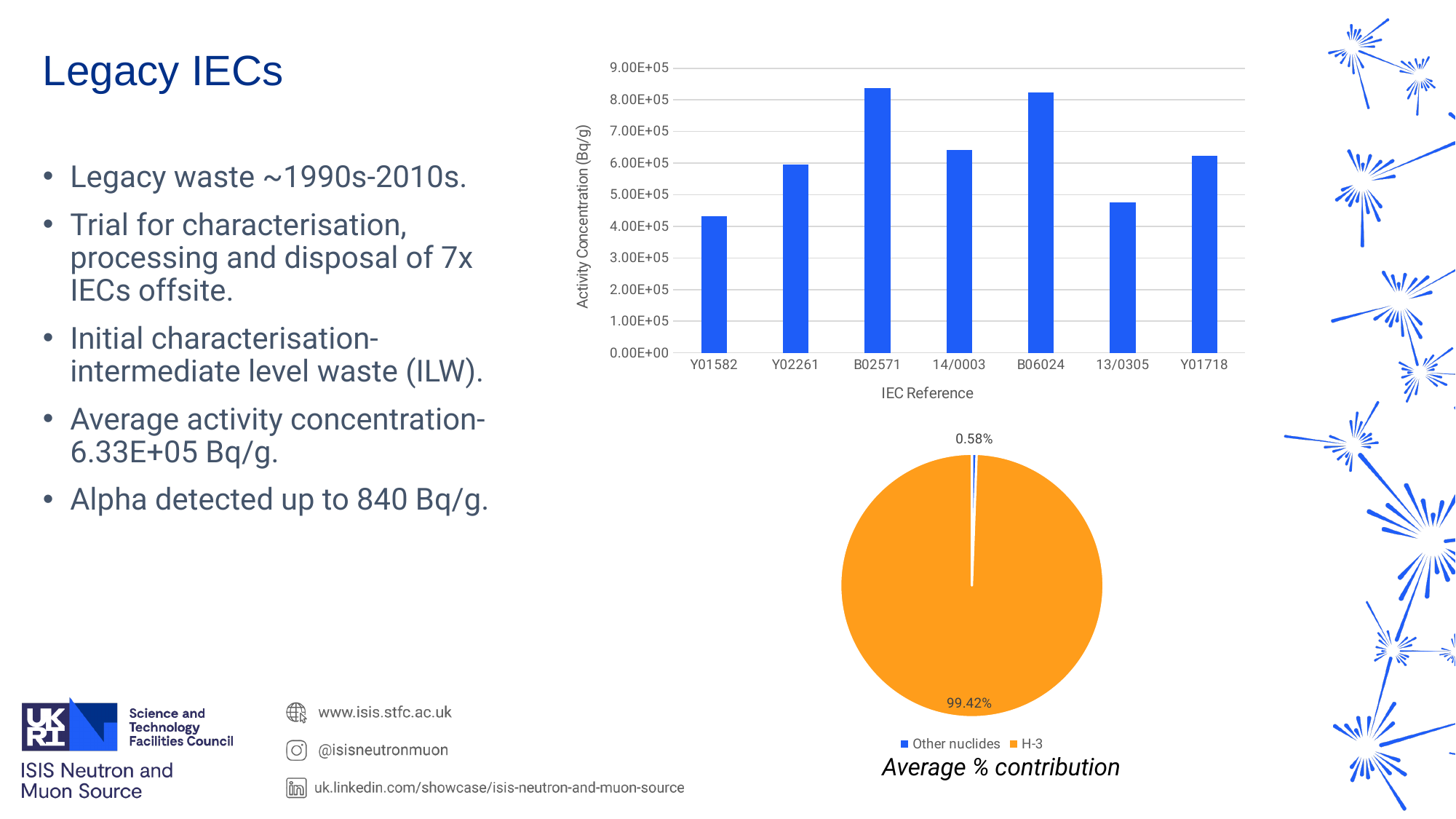

# Legacy IECs

### Chart

| Category |  |
|---|---|
| Y01582 | 431778.34 |
| Y02261 | 596081.5 |
| B02571 | 838081.5 |
| 14/0003 | 640807.5000000002 |
| B06024 | 823733.9 |
| 13/0305 | 475096.39999999997 |
| Y01718 | 623818.4 |
Legacy waste ~1990s-2010s.
Trial for characterisation, processing and disposal of 7x IECs offsite.
Initial characterisation- intermediate level waste (ILW).
Average activity concentration- 6.33E+05 Bq/g.
Alpha detected up to 840 Bq/g.

### Chart

| Category |  |
|---|---|
| Other nuclides | 0.0058 |
| H-3 | 0.9942442032973549 |
Average % contribution